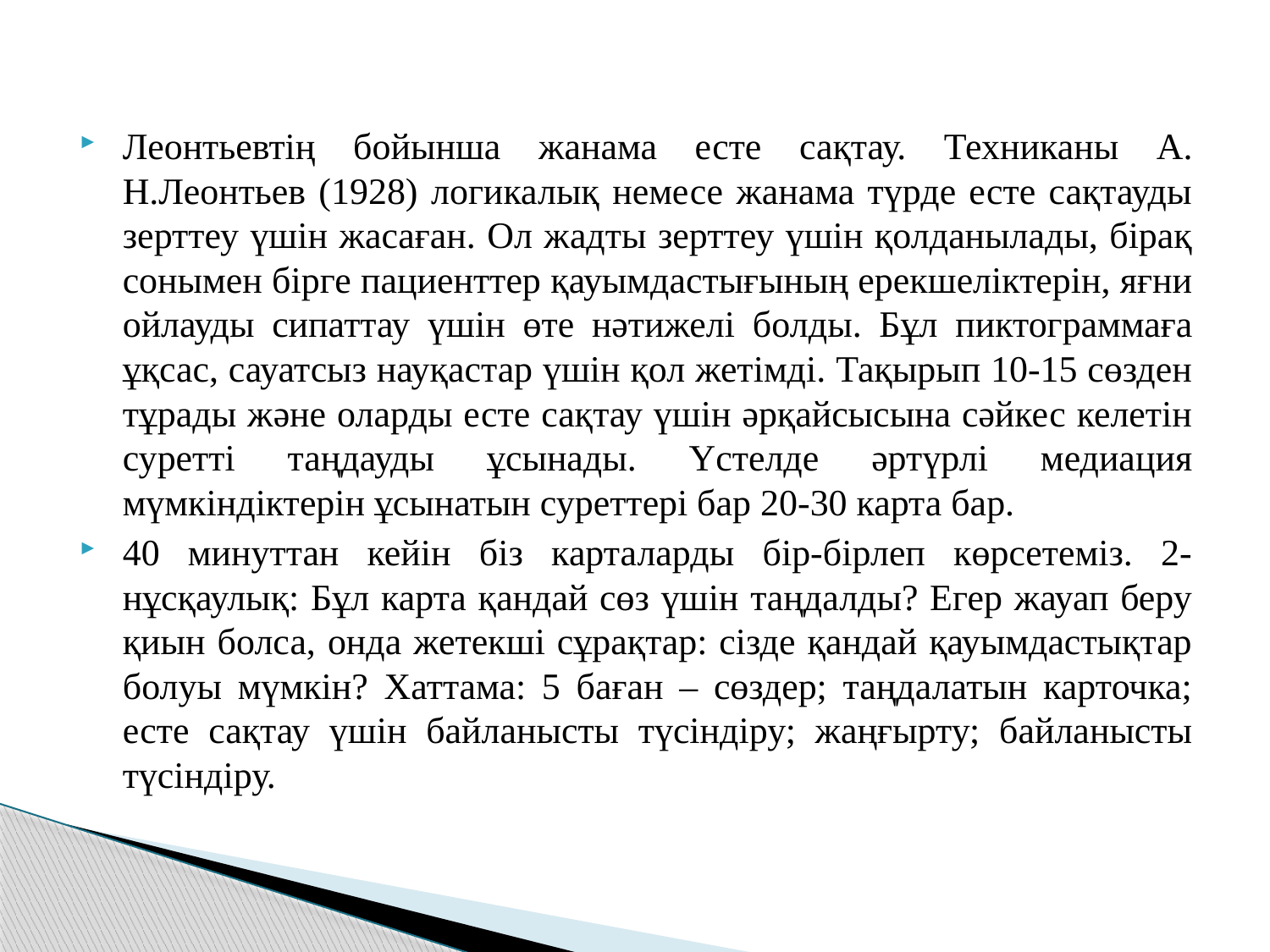

Леонтьевтің бойынша жанама есте сақтау. Техниканы А. Н.Леонтьев (1928) логикалық немесе жанама түрде есте сақтауды зерттеу үшін жасаған. Ол жадты зерттеу үшін қолданылады, бірақ сонымен бірге пациенттер қауымдастығының ерекшеліктерін, яғни ойлауды сипаттау үшін өте нәтижелі болды. Бұл пиктограммаға ұқсас, сауатсыз науқастар үшін қол жетімді. Тақырып 10-15 сөзден тұрады және оларды есте сақтау үшін әрқайсысына сәйкес келетін суретті таңдауды ұсынады. Үстелде әртүрлі медиация мүмкіндіктерін ұсынатын суреттері бар 20-30 карта бар.
40 минуттан кейін біз карталарды бір-бірлеп көрсетеміз. 2-нұсқаулық: Бұл карта қандай сөз үшін таңдалды? Егер жауап беру қиын болса, онда жетекші сұрақтар: сізде қандай қауымдастықтар болуы мүмкін? Хаттама: 5 баған – сөздер; таңдалатын карточка; есте сақтау үшін байланысты түсіндіру; жаңғырту; байланысты түсіндіру.